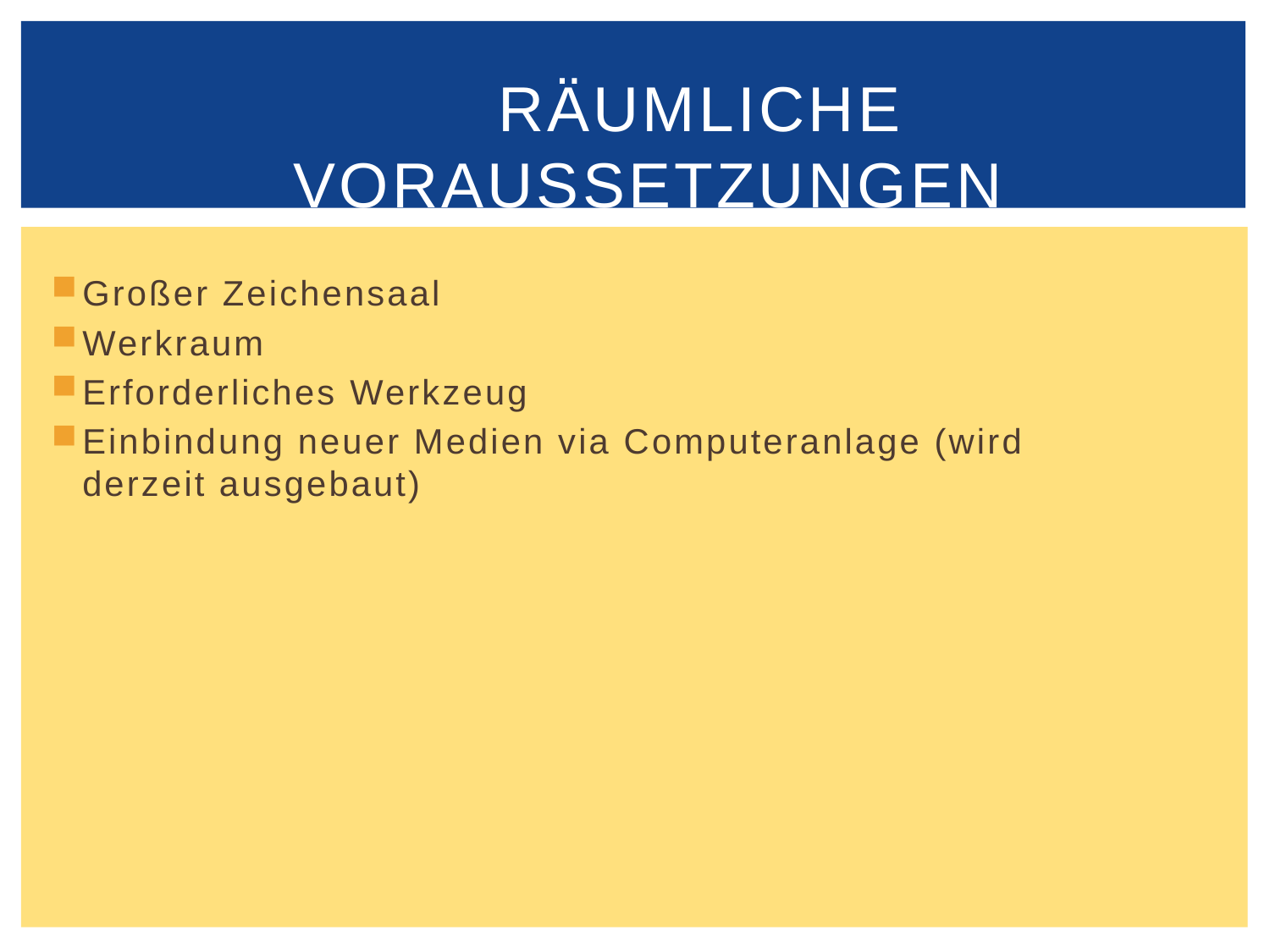

# Räumliche Voraussetzungen
Großer Zeichensaal
Werkraum
Erforderliches Werkzeug
Einbindung neuer Medien via Computeranlage (wird derzeit ausgebaut)